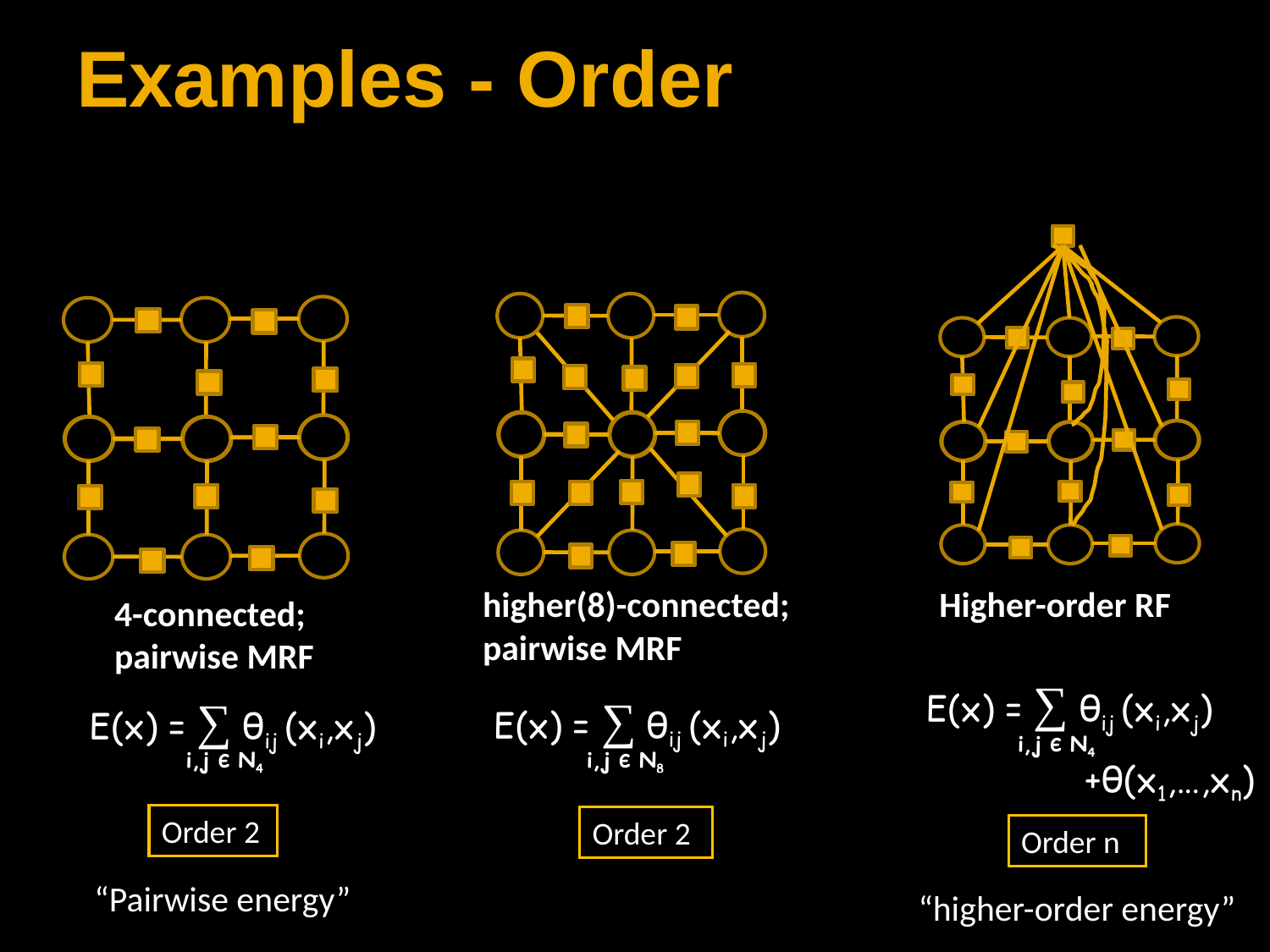

# Examples - Order

Higher-order RF
higher(8)-connected; pairwise MRF
4-connected; pairwise MRF
E(x) = ∑ θij (xi,xj)
                   +θ(x1,…,xn)
E(x) = ∑ θij (xi,xj)
E(x) = ∑ θij (xi,xj)
 i,j Є N4
 i,j Є N4
 i,j Є N8
Order 2
Order 2
Order n
“Pairwise energy”
“higher-order energy”